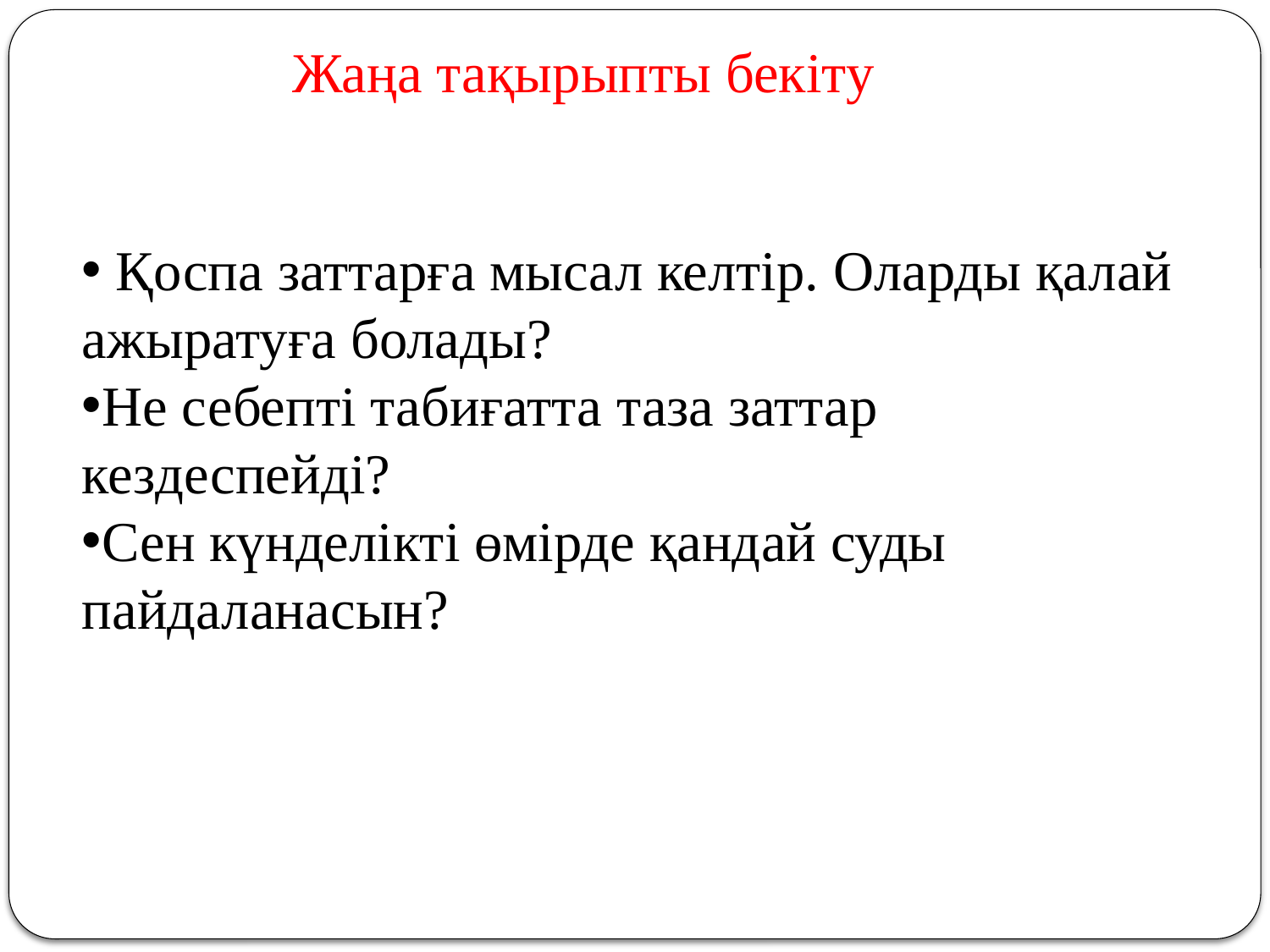

Жаңа тақырыпты бекіту
 Қоспа заттарға мысал келтір. Оларды қалай ажыратуға болады?
Не себепті табиғатта таза заттар кездеспейді?
Сен күнделікті өмірде қандай суды пайдаланасын?